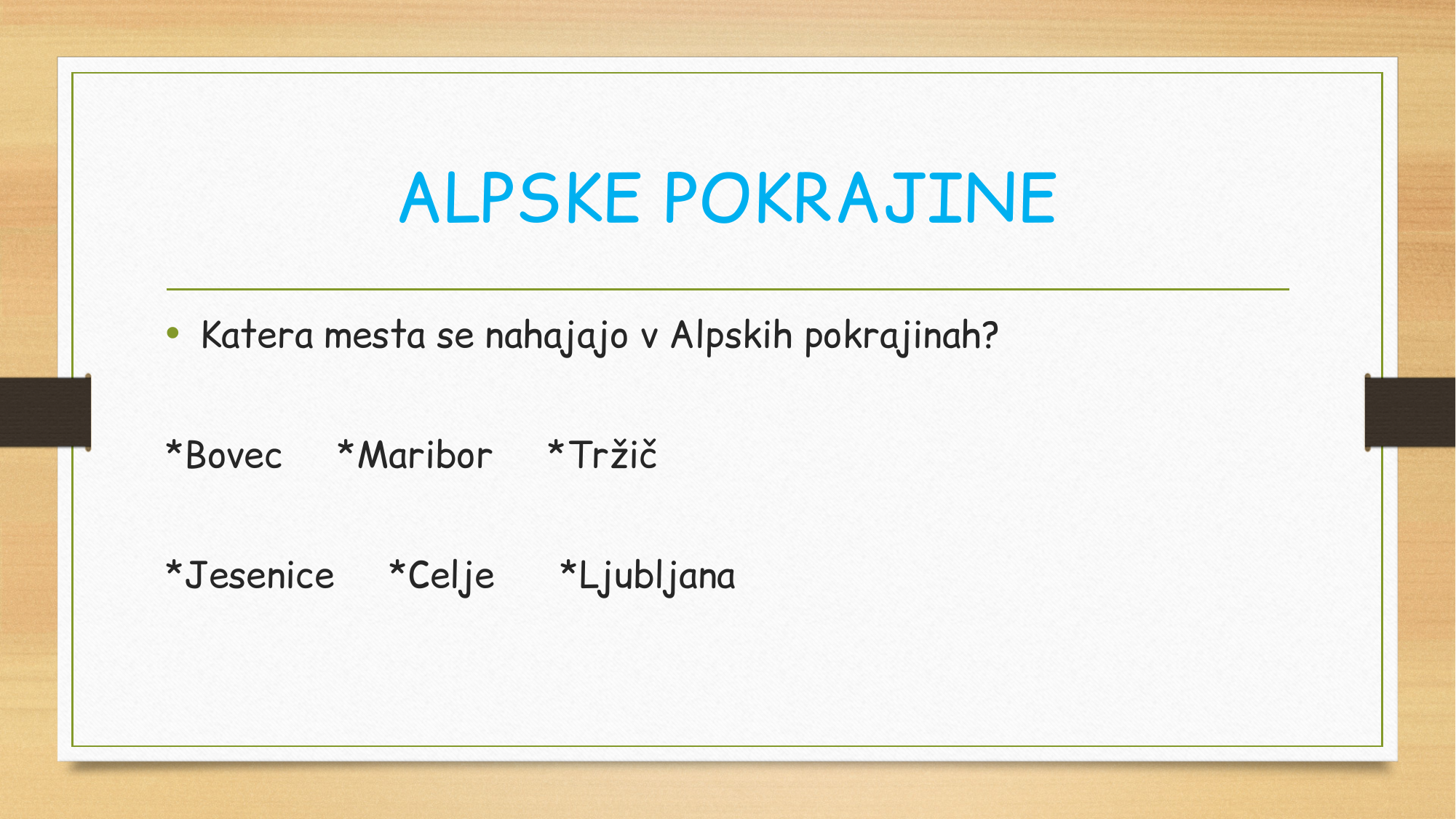

# ALPSKE POKRAJINE
Katera mesta se nahajajo v Alpskih pokrajinah?

*Bovec     *Maribor     *Tržič

*Jesenice     *Celje      *Ljubljana